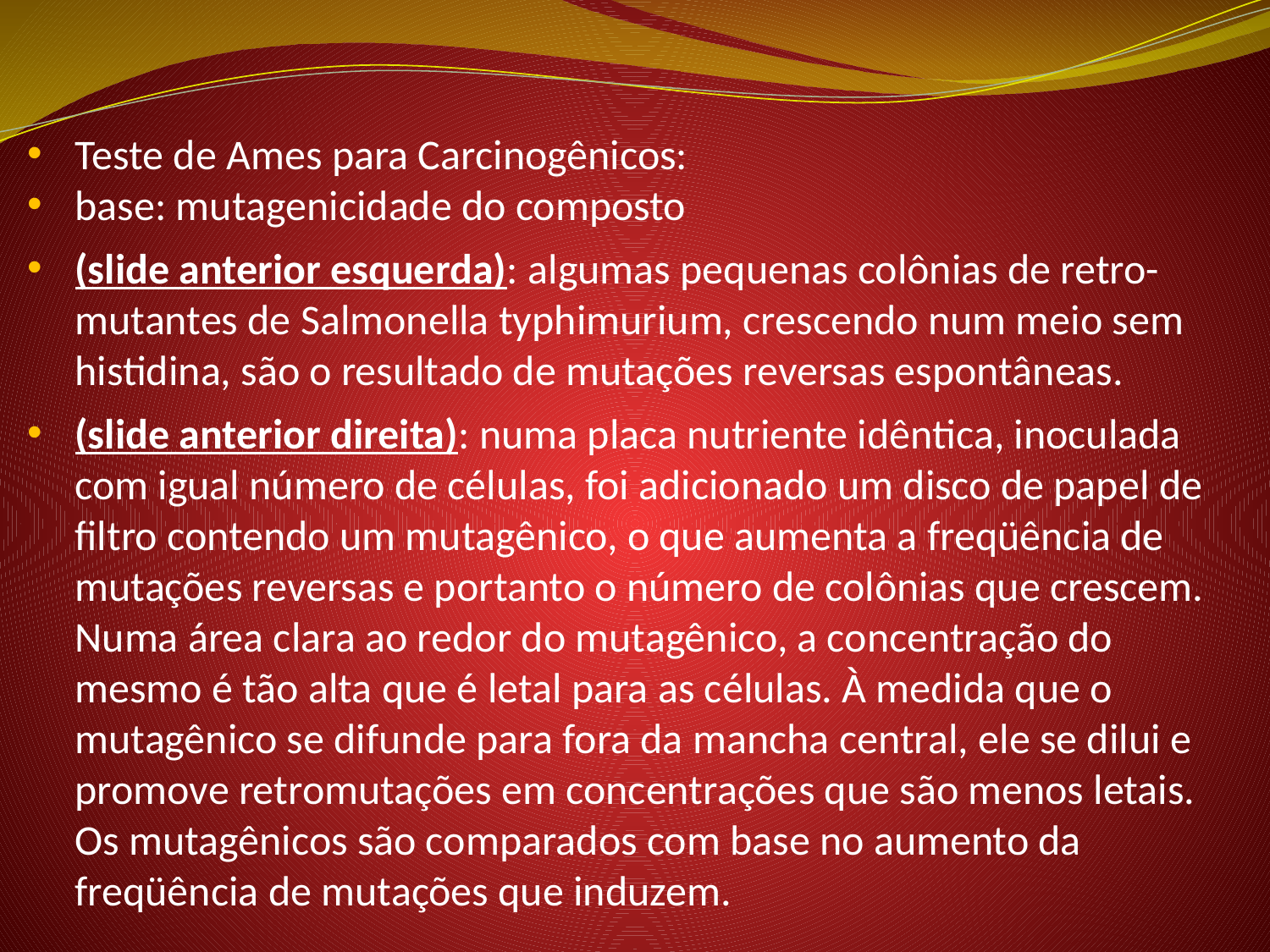

Teste de Ames para Carcinogênicos:
base: mutagenicidade do composto

(slide anterior esquerda): algumas pequenas colônias de retro-mutantes de Salmonella typhimurium, crescendo num meio sem histidina, são o resultado de mutações reversas espontâneas.

(slide anterior direita): numa placa nutriente idêntica, inoculada com igual número de células, foi adicionado um disco de papel de filtro contendo um mutagênico, o que aumenta a freqüência de mutações reversas e portanto o número de colônias que crescem. Numa área clara ao redor do mutagênico, a concentração do mesmo é tão alta que é letal para as células. À medida que o mutagênico se difunde para fora da mancha central, ele se dilui e promove retromutações em concentrações que são menos letais.  Os mutagênicos são comparados com base no aumento da freqüência de mutações que induzem.